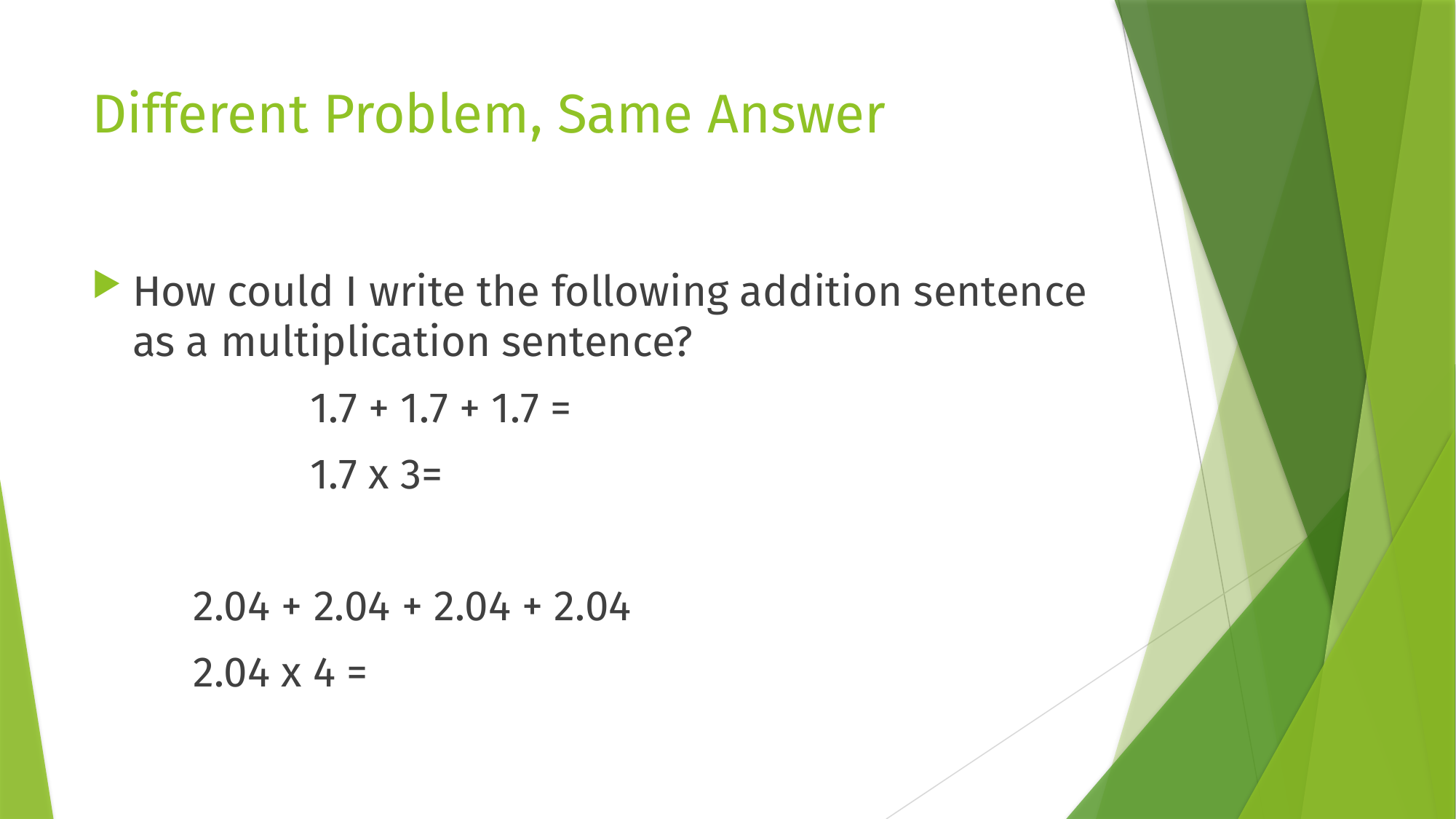

# Different Problem, Same Answer
How could I write the following addition sentence as a multiplication sentence?
		1.7 + 1.7 + 1.7 =
		1.7 x 3=

         2.04 + 2.04 + 2.04 + 2.04
         2.04 x 4 =